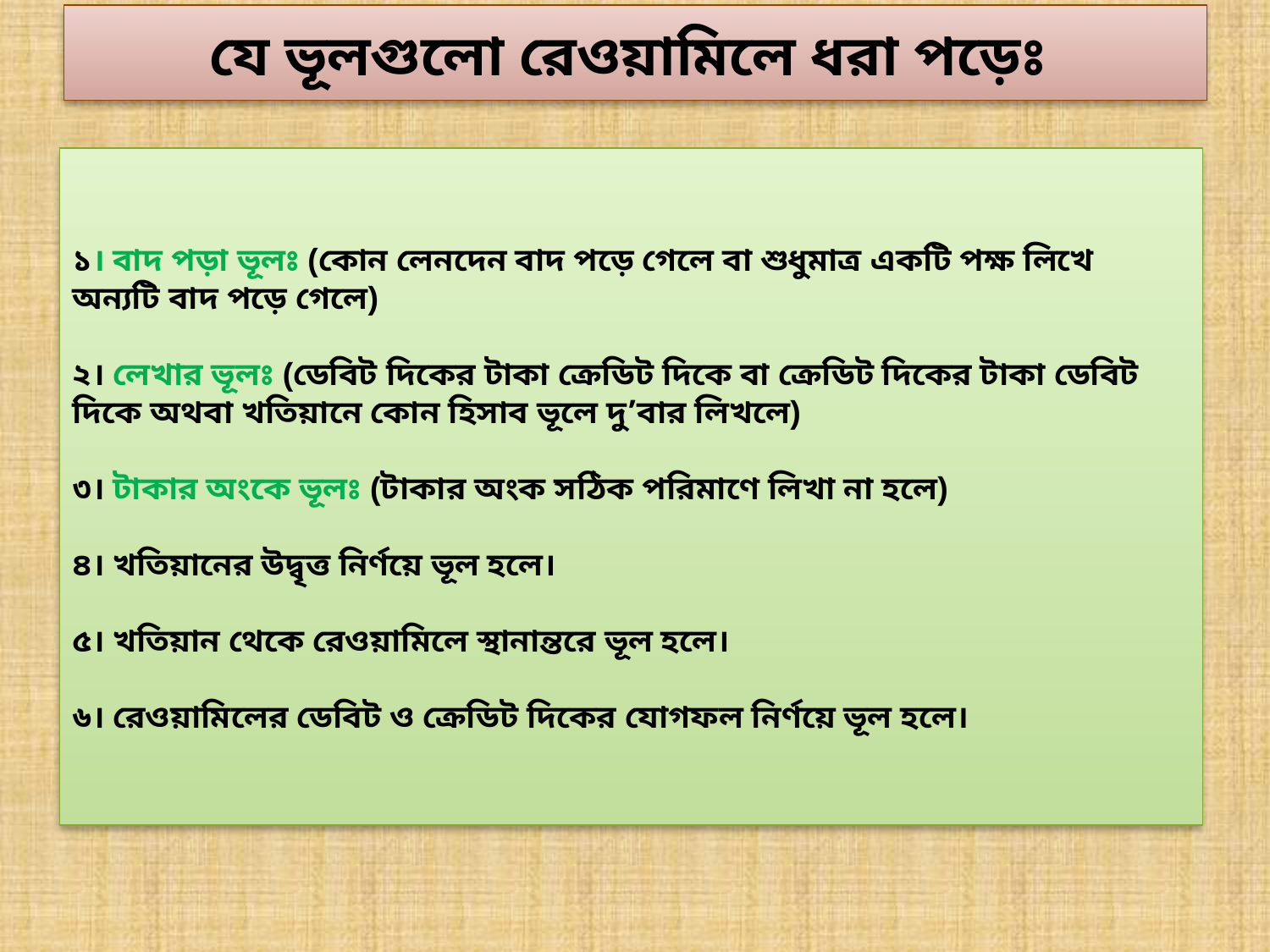

যে ভূলগুলো রেওয়ামিলে ধরা পড়েঃ
১। বাদ পড়া ভূলঃ (কোন লেনদেন বাদ পড়ে গেলে বা শুধুমাত্র একটি পক্ষ লিখে অন্যটি বাদ পড়ে গেলে)

২। লেখার ভূলঃ (ডেবিট দিকের টাকা ক্রেডিট দিকে বা ক্রেডিট দিকের টাকা ডেবিট দিকে অথবা খতিয়ানে কোন হিসাব ভূলে দু’বার লিখলে)

৩। টাকার অংকে ভূলঃ (টাকার অংক সঠিক পরিমাণে লিখা না হলে)

৪। খতিয়ানের উদ্বৃত্ত নির্ণয়ে ভূল হলে।

৫। খতিয়ান থেকে রেওয়ামিলে স্থানান্তরে ভূল হলে।

৬। রেওয়ামিলের ডেবিট ও ক্রেডিট দিকের যোগফল নির্ণয়ে ভূল হলে।